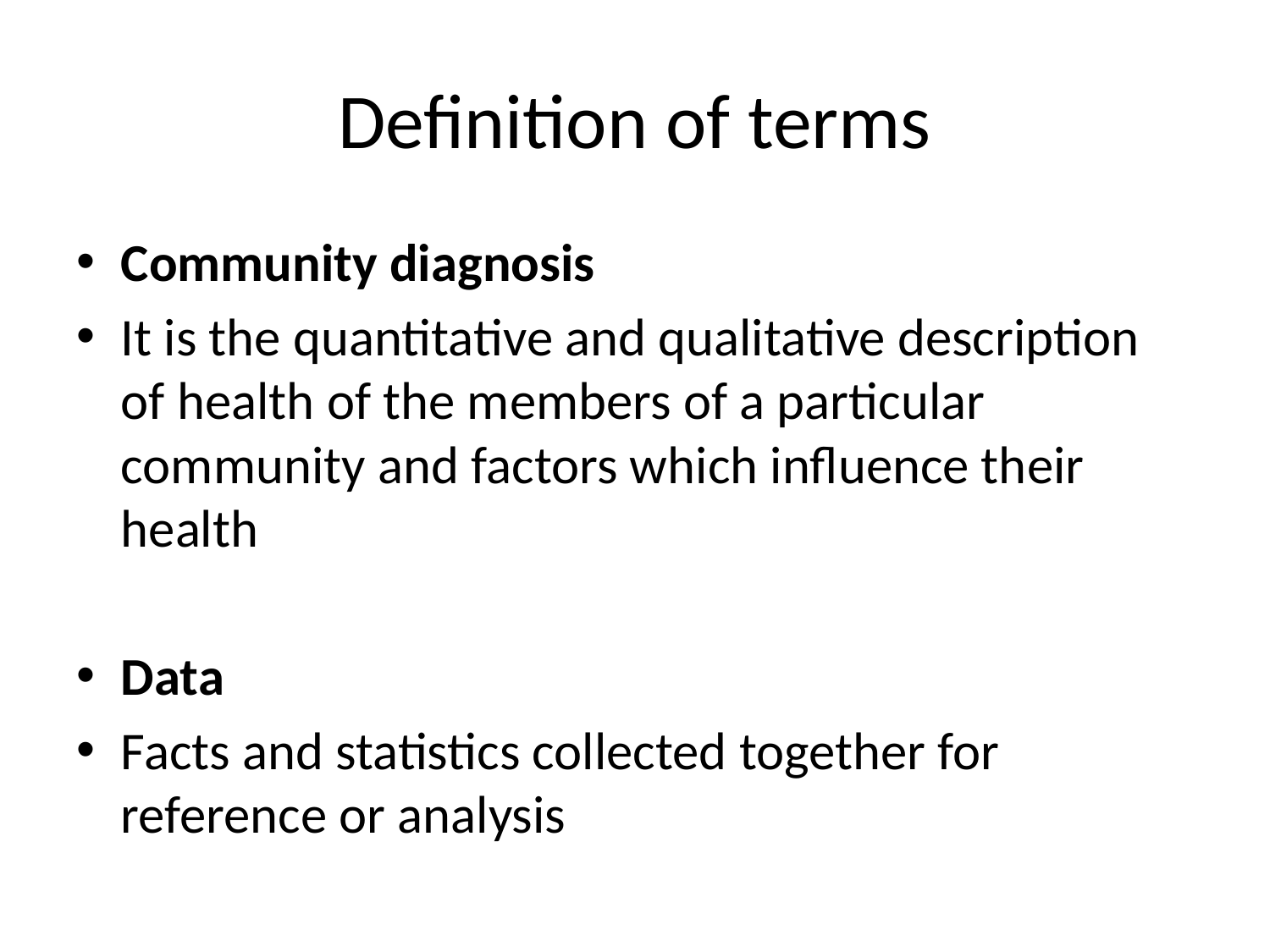

# Definition of terms
Community diagnosis
It is the quantitative and qualitative description of health of the members of a particular community and factors which influence their health

Data
Facts and statistics collected together for reference or analysis